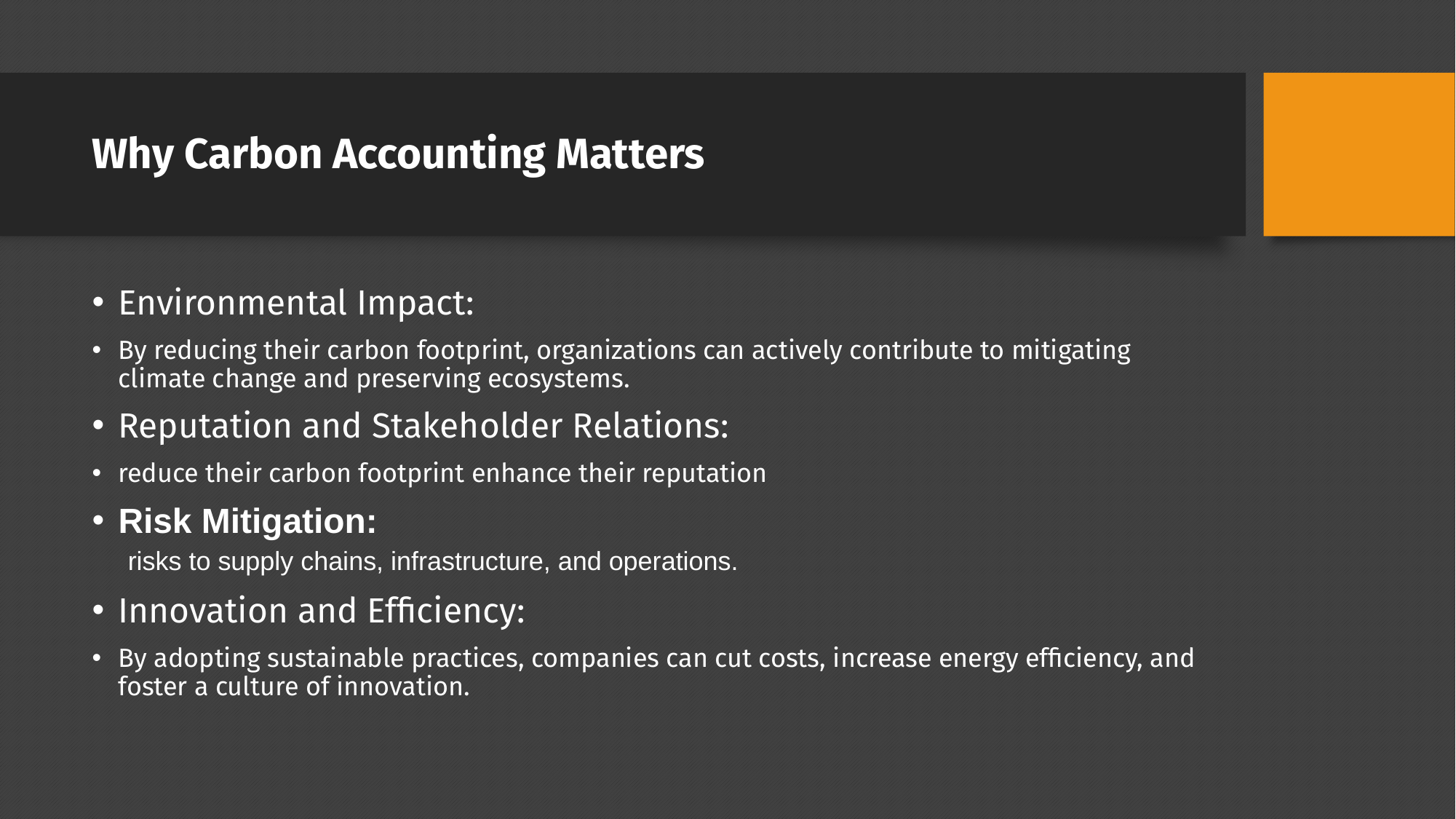

# Why Carbon Accounting Matters
Environmental Impact:
By reducing their carbon footprint, organizations can actively contribute to mitigating climate change and preserving ecosystems.
Reputation and Stakeholder Relations:
reduce their carbon footprint enhance their reputation
Risk Mitigation:
 risks to supply chains, infrastructure, and operations.
Innovation and Efficiency:
By adopting sustainable practices, companies can cut costs, increase energy efficiency, and foster a culture of innovation.